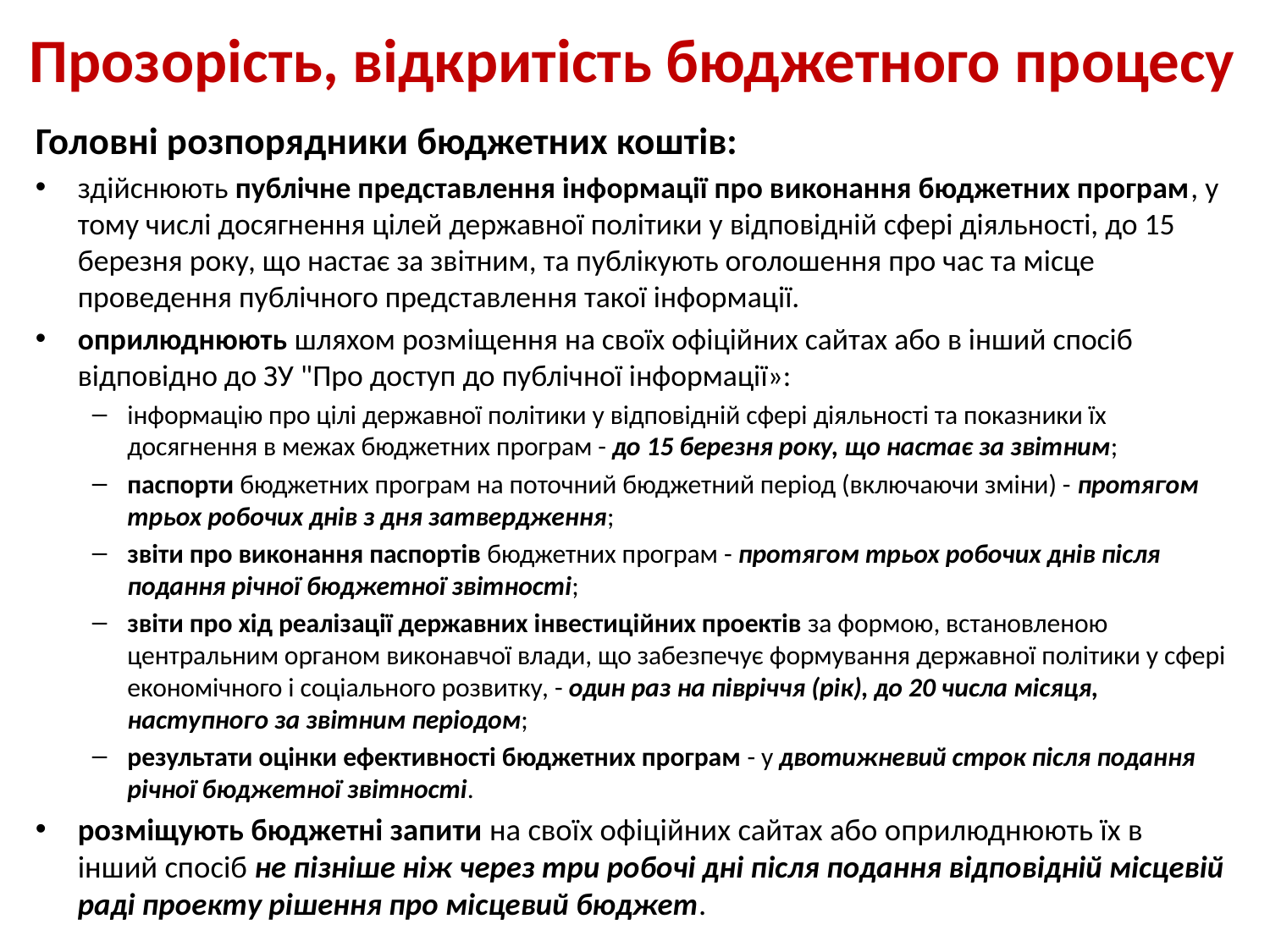

# Прозорість, відкритість бюджетного процесу
Головні розпорядники бюджетних коштів:
здійснюють публічне представлення інформації про виконання бюджетних програм, у тому числі досягнення цілей державної політики у відповідній сфері діяльності, до 15 березня року, що настає за звітним, та публікують оголошення про час та місце проведення публічного представлення такої інформації.
оприлюднюють шляхом розміщення на своїх офіційних сайтах або в інший спосіб відповідно до ЗУ "Про доступ до публічної інформації»:
інформацію про цілі державної політики у відповідній сфері діяльності та показники їх досягнення в межах бюджетних програм - до 15 березня року, що настає за звітним;
паспорти бюджетних програм на поточний бюджетний період (включаючи зміни) - протягом трьох робочих днів з дня затвердження;
звіти про виконання паспортів бюджетних програм - протягом трьох робочих днів після подання річної бюджетної звітності;
звіти про хід реалізації державних інвестиційних проектів за формою, встановленою центральним органом виконавчої влади, що забезпечує формування державної політики у сфері економічного і соціального розвитку, - один раз на півріччя (рік), до 20 числа місяця, наступного за звітним періодом;
результати оцінки ефективності бюджетних програм - у двотижневий строк після подання річної бюджетної звітності.
розміщують бюджетні запити на своїх офіційних сайтах або оприлюднюють їх в інший спосіб не пізніше ніж через три робочі дні після подання відповідній місцевій раді проекту рішення про місцевий бюджет.
14